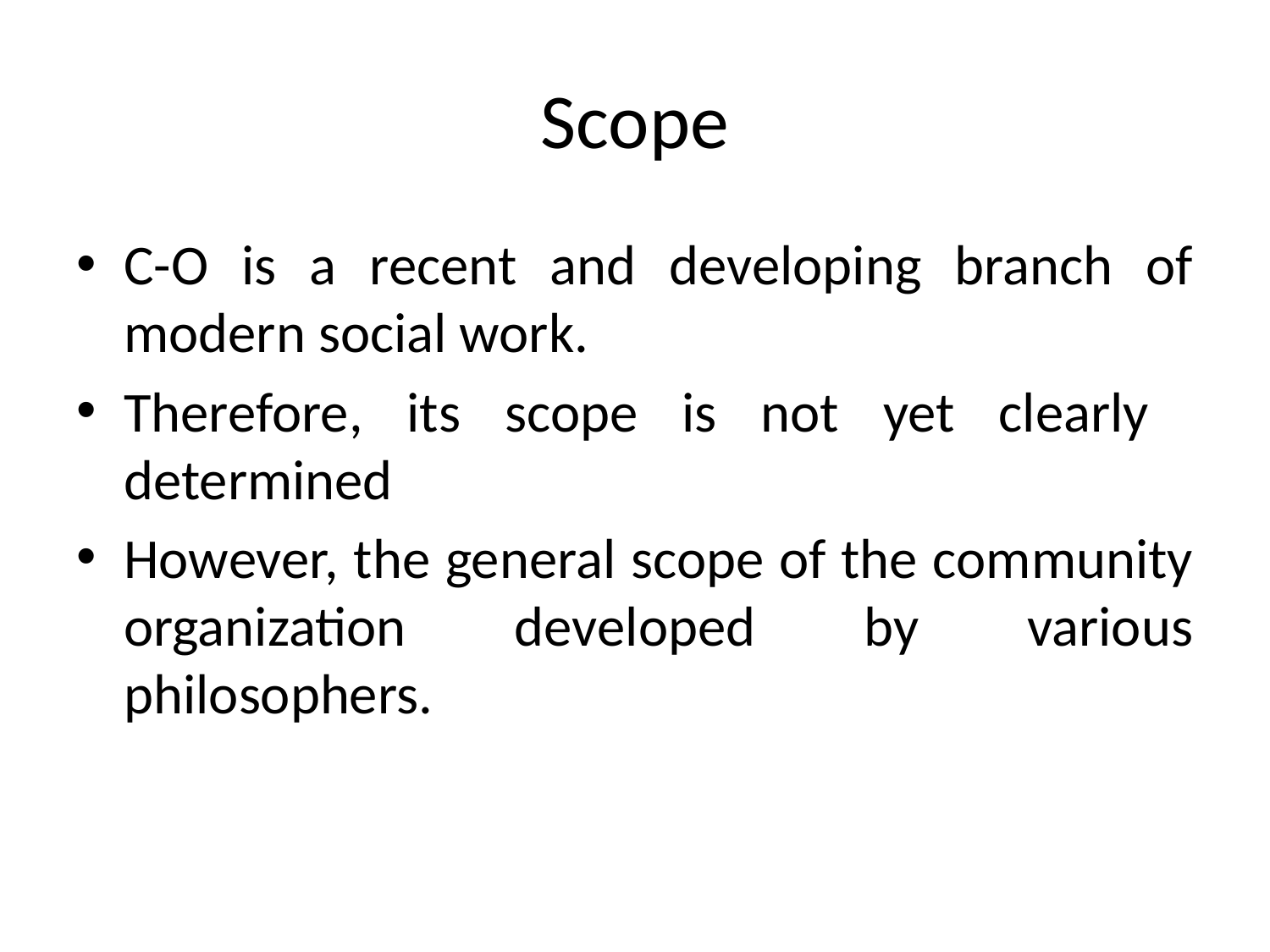

# Scope
C-O is a recent and developing branch of modern social work.
Therefore, its scope is not yet clearly  determined
However, the general scope of the community organization developed by various philosophers.